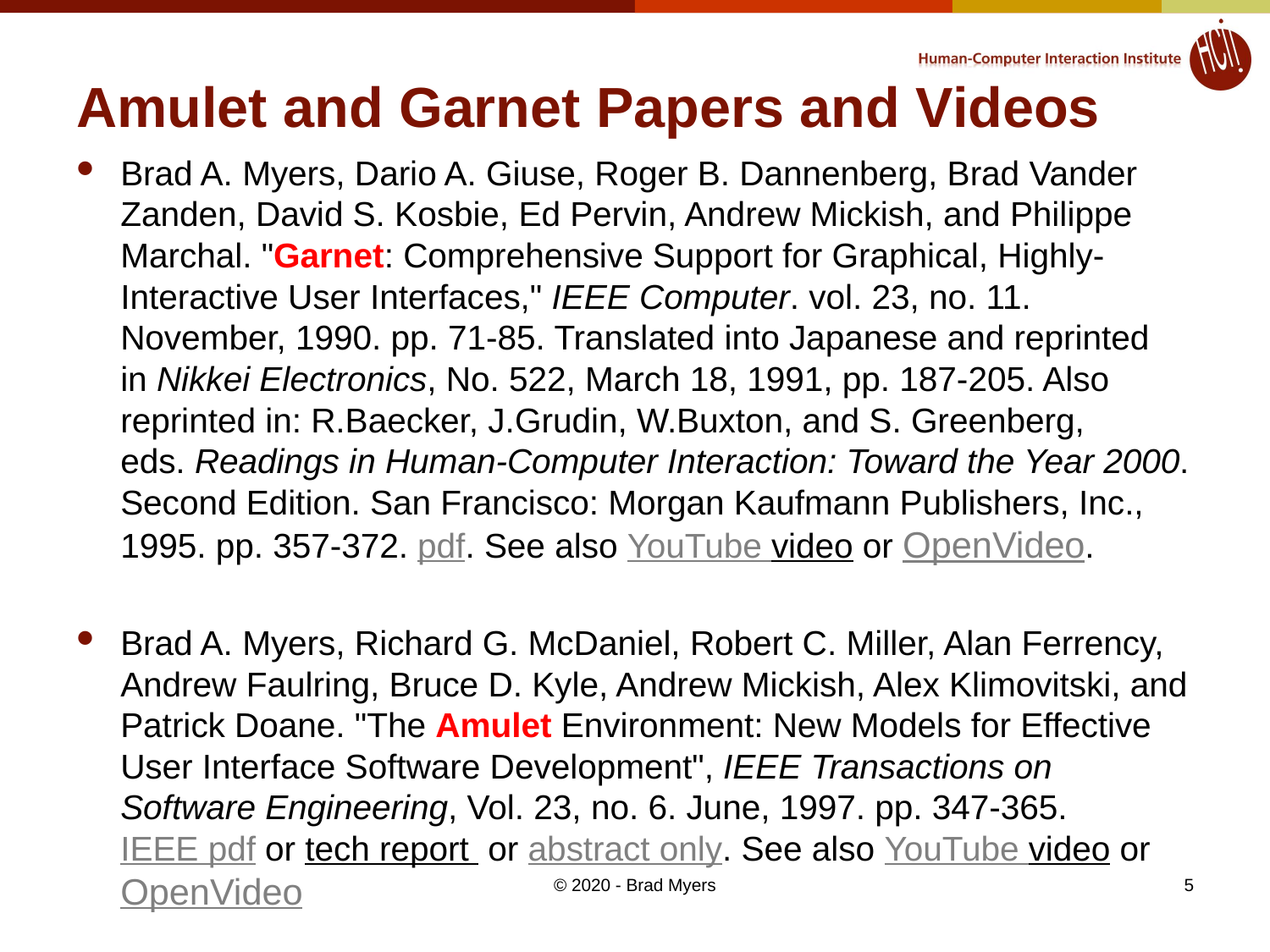

# Amulet and Garnet Papers and Videos
Brad A. Myers, Dario A. Giuse, Roger B. Dannenberg, Brad Vander Zanden, David S. Kosbie, Ed Pervin, Andrew Mickish, and Philippe Marchal. "Garnet: Comprehensive Support for Graphical, Highly-Interactive User Interfaces," IEEE Computer. vol. 23, no. 11. November, 1990. pp. 71-85. Translated into Japanese and reprinted in Nikkei Electronics, No. 522, March 18, 1991, pp. 187-205. Also reprinted in: R.Baecker, J.Grudin, W.Buxton, and S. Greenberg, eds. Readings in Human-Computer Interaction: Toward the Year 2000. Second Edition. San Francisco: Morgan Kaufmann Publishers, Inc., 1995. pp. 357-372. pdf. See also YouTube video or OpenVideo.

Brad A. Myers, Richard G. McDaniel, Robert C. Miller, Alan Ferrency, Andrew Faulring, Bruce D. Kyle, Andrew Mickish, Alex Klimovitski, and Patrick Doane. "The Amulet Environment: New Models for Effective User Interface Software Development", IEEE Transactions on Software Engineering, Vol. 23, no. 6. June, 1997. pp. 347-365. IEEE pdf or tech report  or abstract only. See also YouTube video or OpenVideo
© 2020 - Brad Myers
5